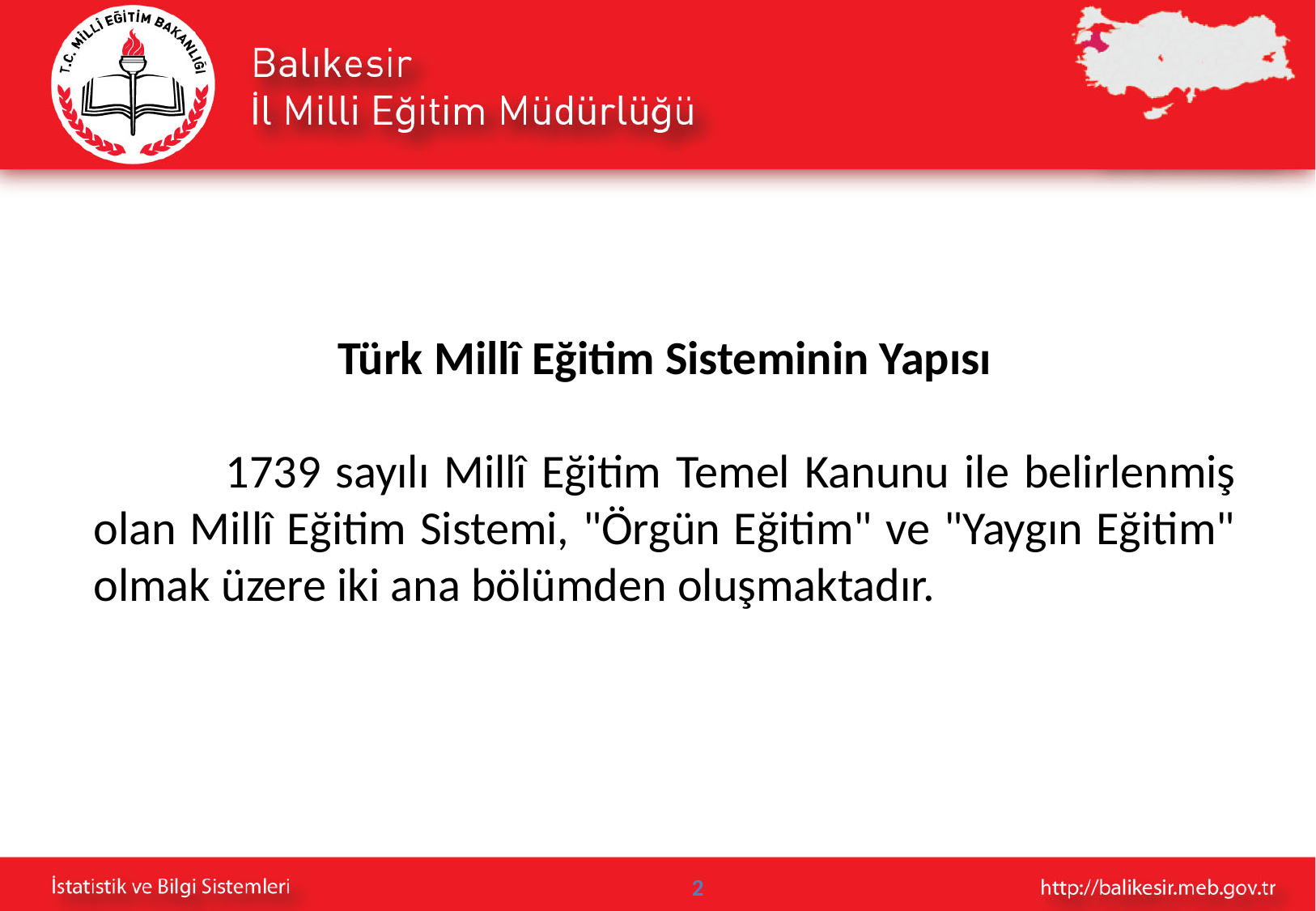

Türk Millî Eğitim Sisteminin Yapısı

         1739 sayılı Millî Eğitim Temel Kanunu ile belirlenmiş olan Millî Eğitim Sistemi, "Örgün Eğitim" ve "Yaygın Eğitim" olmak üzere iki ana bölümden oluşmaktadır.